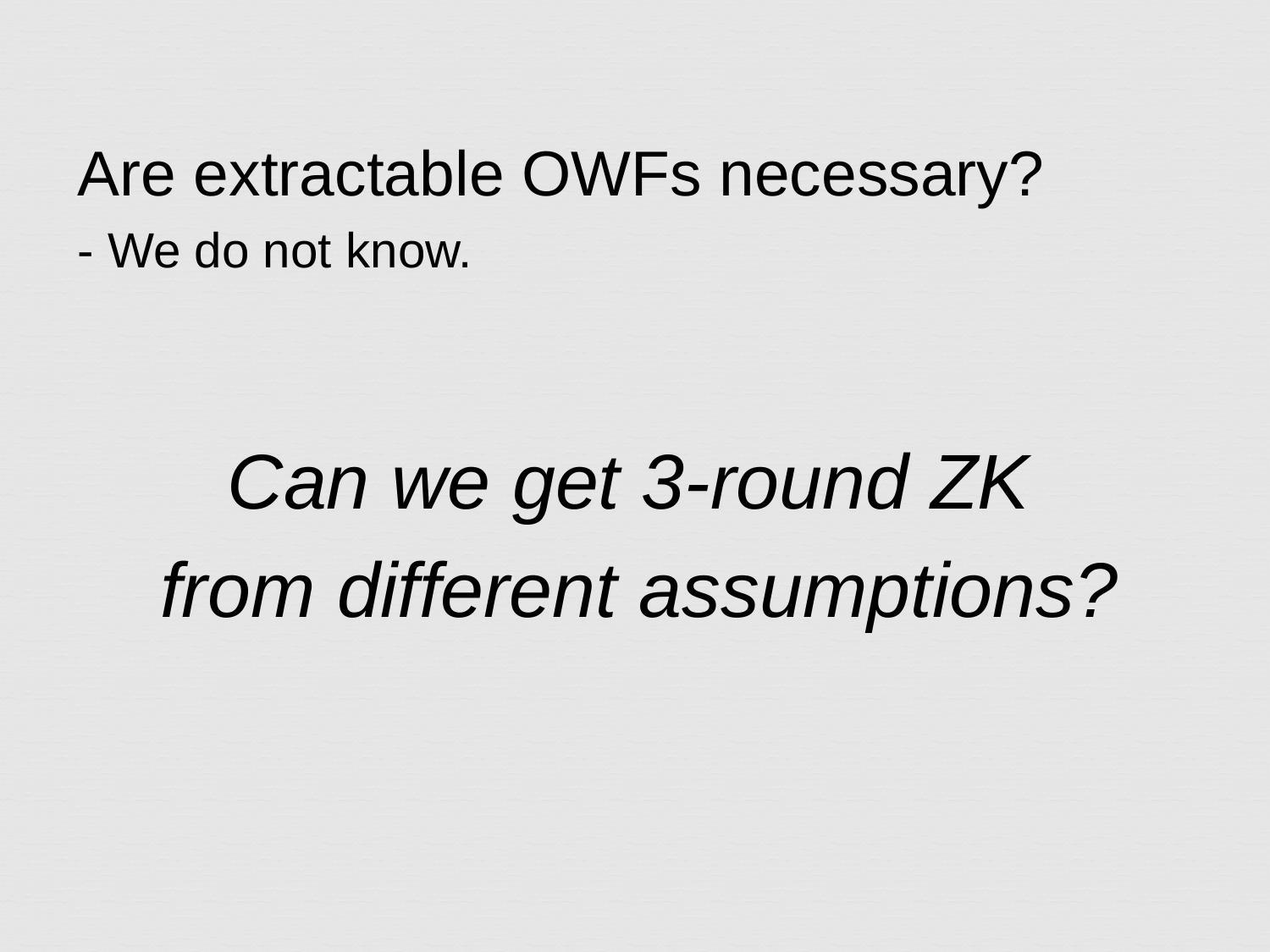

Are extractable OWFs necessary?
- We do not know.

Can we get 3-round ZK
from different assumptions?